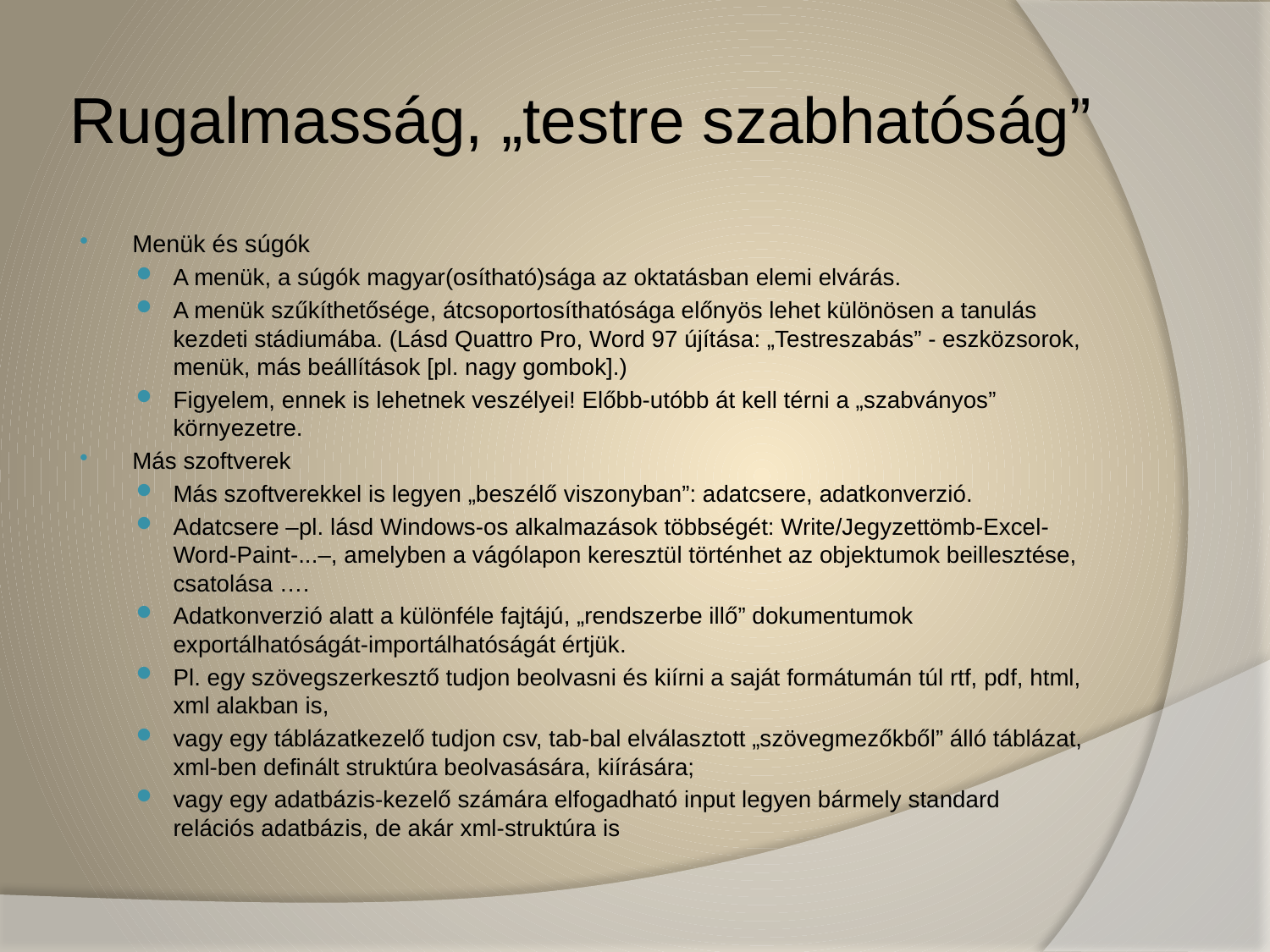

# Rugalmasság, „testre szabhatóság”
Menük és súgók
A menük, a súgók magyar(osítható)sága az oktatásban elemi elvárás.
A menük szűkíthetősége, átcsoportosíthatósága előnyös lehet különösen a tanulás kezdeti stádiumába. (Lásd Quattro Pro, Word 97 újítása: „Testreszabás” - eszközsorok, menük, más beállítások [pl. nagy gombok].)
Figyelem, ennek is lehetnek veszélyei! Előbb-utóbb át kell térni a „szabványos” környezetre.
Más szoftverek
Más szoftverekkel is legyen „beszélő viszonyban”: adatcsere, adatkonverzió.
Adatcsere –pl. lásd Windows-os alkalmazások többségét: Write/Jegyzettömb-Excel-Word-Paint-...–, amelyben a vágólapon keresztül történhet az objektumok beillesztése, csatolása ….
Adatkonverzió alatt a különféle fajtájú, „rendszerbe illő” dokumentumok exportálhatóságát-importálhatóságát értjük.
Pl. egy szövegszerkesztő tudjon beolvasni és kiírni a saját formátumán túl rtf, pdf, html, xml alakban is,
vagy egy táblázatkezelő tudjon csv, tab-bal elválasztott „szövegmezőkből” álló táblázat, xml-ben definált struktúra beolvasására, kiírására;
vagy egy adatbázis-kezelő számára elfogadható input legyen bármely standard relációs adatbázis, de akár xml-struktúra is